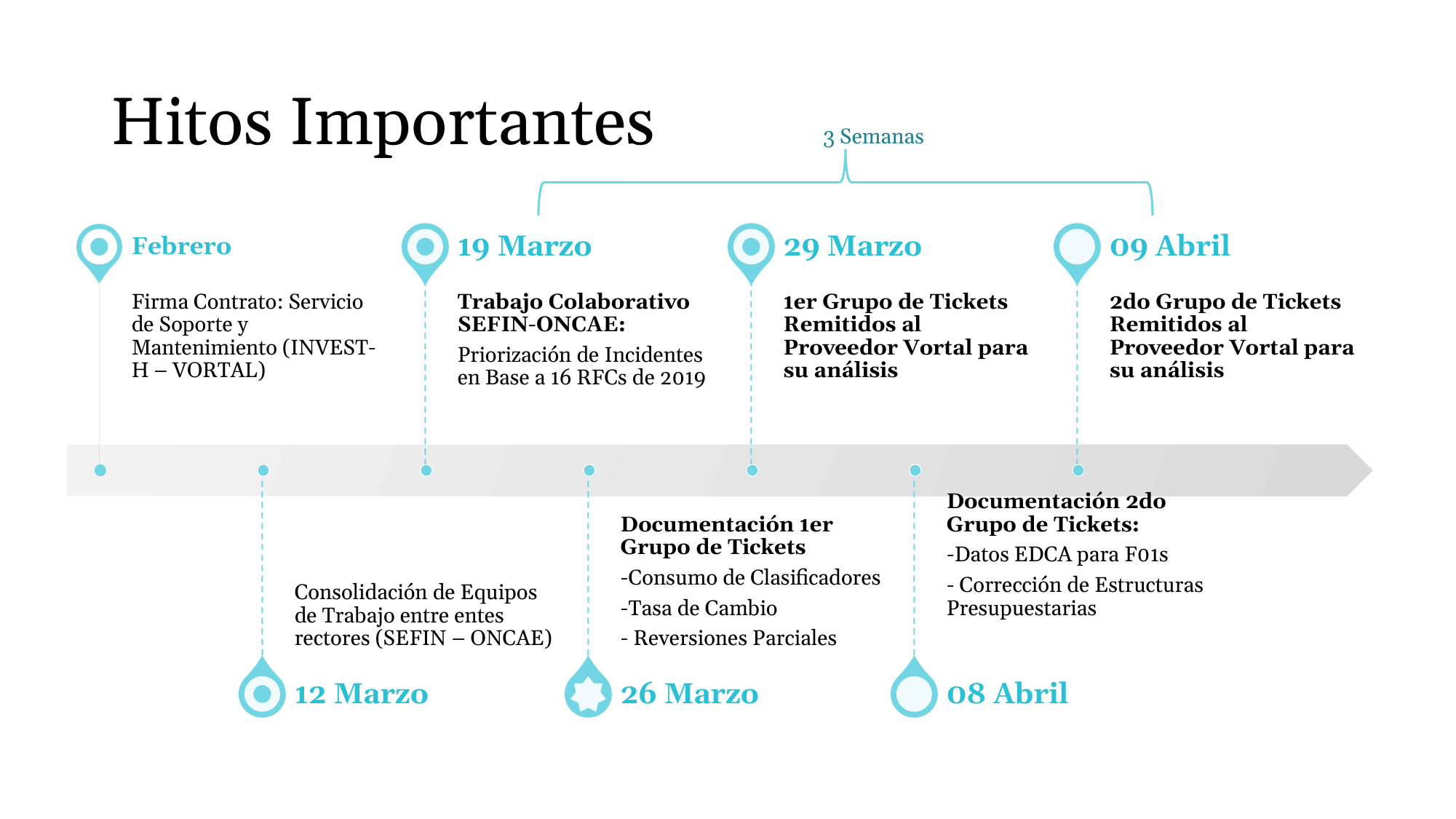

# Hitos Importantes
3 Semanas
Firma Contrato: Servicio de Soporte y Mantenimiento (INVEST-H – VORTAL)
Febrero
Consolidación de Equipos de Trabajo entre entes rectores (SEFIN – ONCAE)
12 Marzo
Trabajo Colaborativo SEFIN-ONCAE:
Priorización de Incidentes en Base a 16 RFCs de 2019
19 Marzo
Documentación 1er Grupo de Tickets
-Consumo de Clasificadores
-Tasa de Cambio
- Reversiones Parciales
26 Marzo
1er Grupo de Tickets Remitidos al Proveedor Vortal para su análisis
29 Marzo
Documentación 2do Grupo de Tickets:
-Datos EDCA para F01s
- Corrección de Estructuras Presupuestarias

08 Abril
2do Grupo de Tickets Remitidos al Proveedor Vortal para su análisis

09 Abril